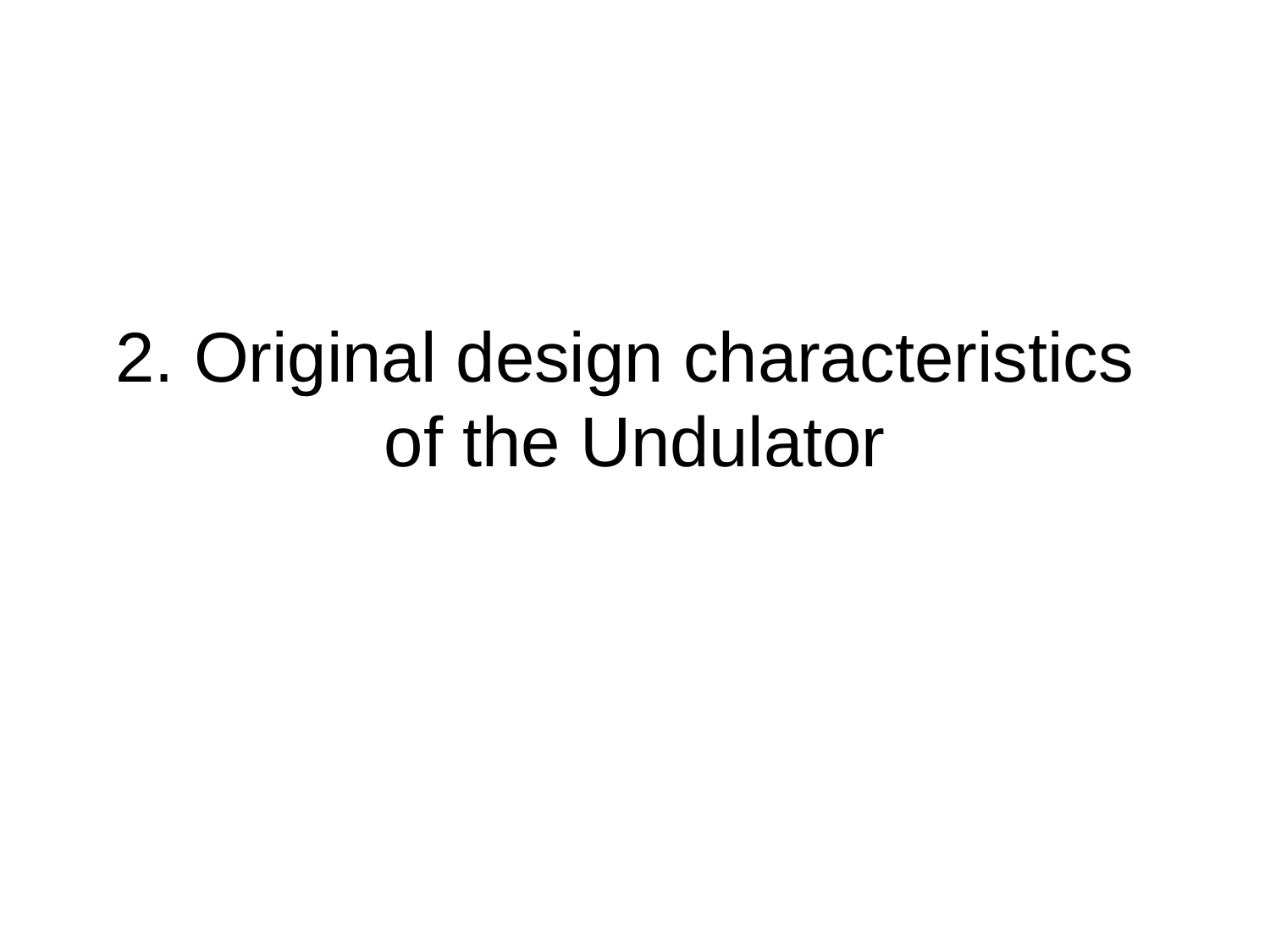

2. Original design characteristics
of the Undulator